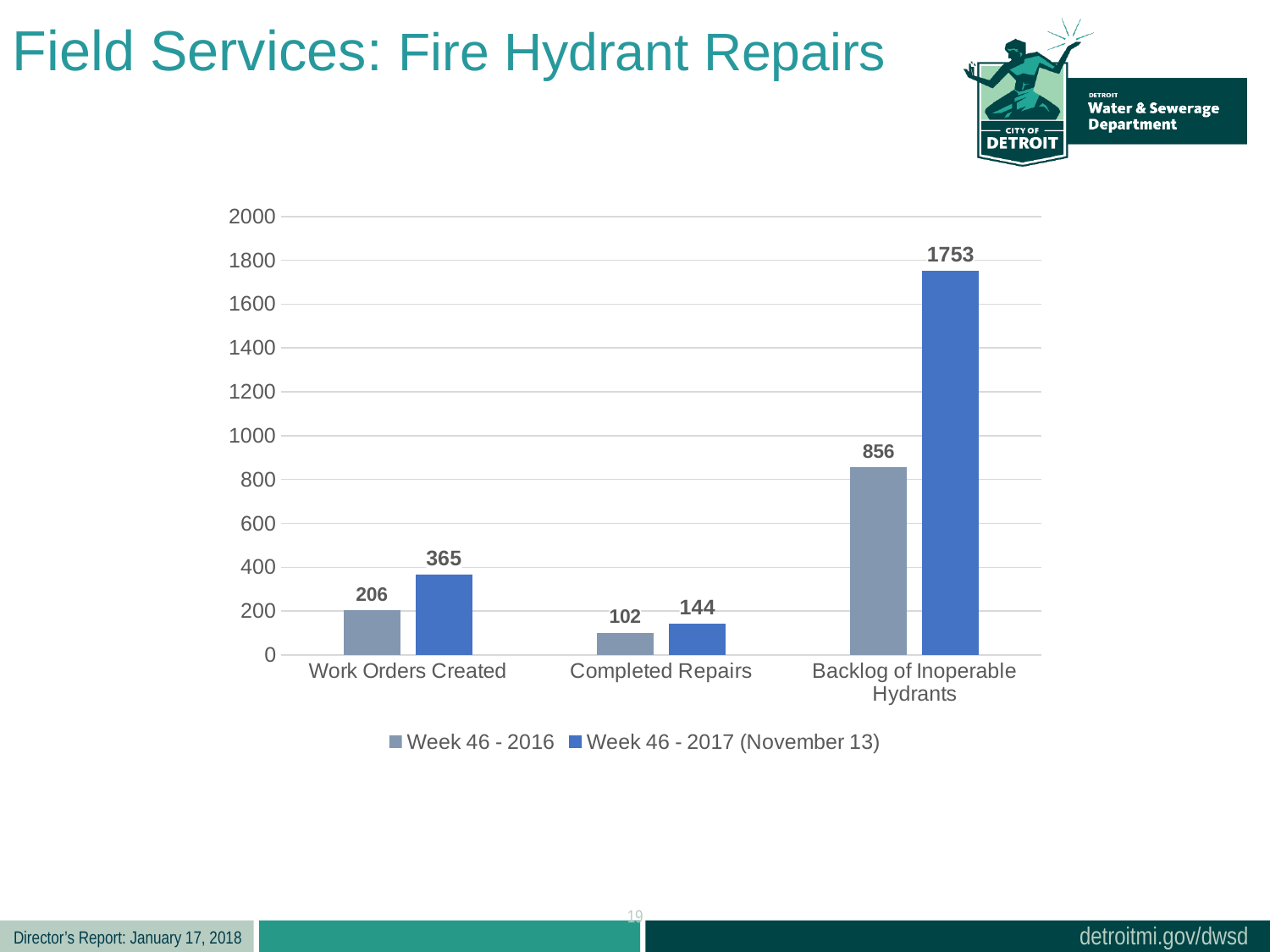

Field Services: Fire Hydrant Repairs

### Chart

| Category | Week 46 - 2016 | Week 46 - 2017 (November 13) |
|---|---|---|
| Work Orders Created | 206.0 | 365.0 |
| Completed Repairs | 102.0 | 144.0 |
| Backlog of Inoperable Hydrants | 856.0 | 1753.0 |
19